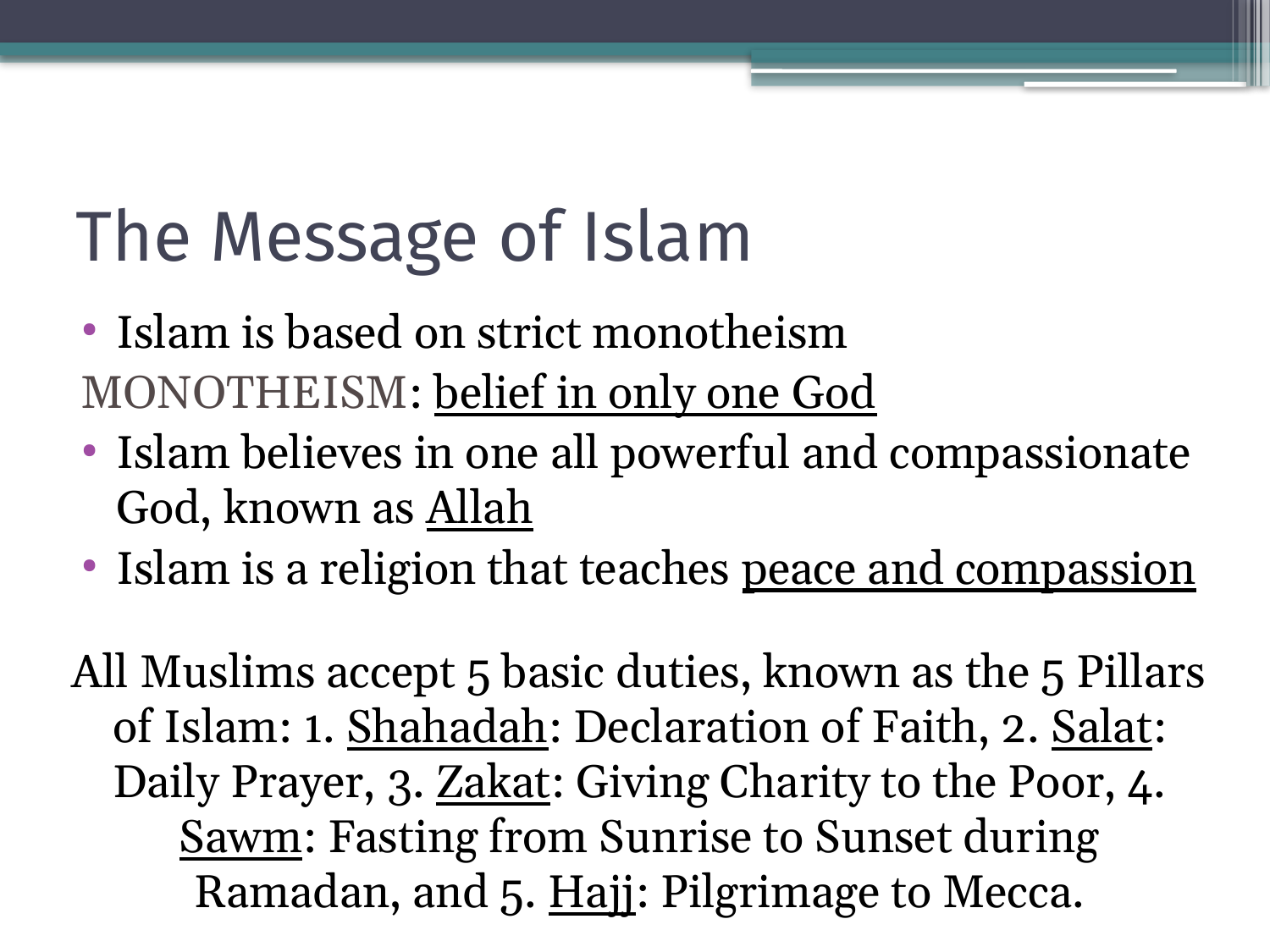

# The Message of Islam
Islam is based on strict monotheism
MONOTHEISM: belief in only one God
Islam believes in one all powerful and compassionate God, known as Allah
Islam is a religion that teaches peace and compassion

All Muslims accept 5 basic duties, known as the 5 Pillars of Islam: 1. Shahadah: Declaration of Faith, 2. Salat: Daily Prayer, 3. Zakat: Giving Charity to the Poor, 4. Sawm: Fasting from Sunrise to Sunset during Ramadan, and 5. Hajj: Pilgrimage to Mecca.